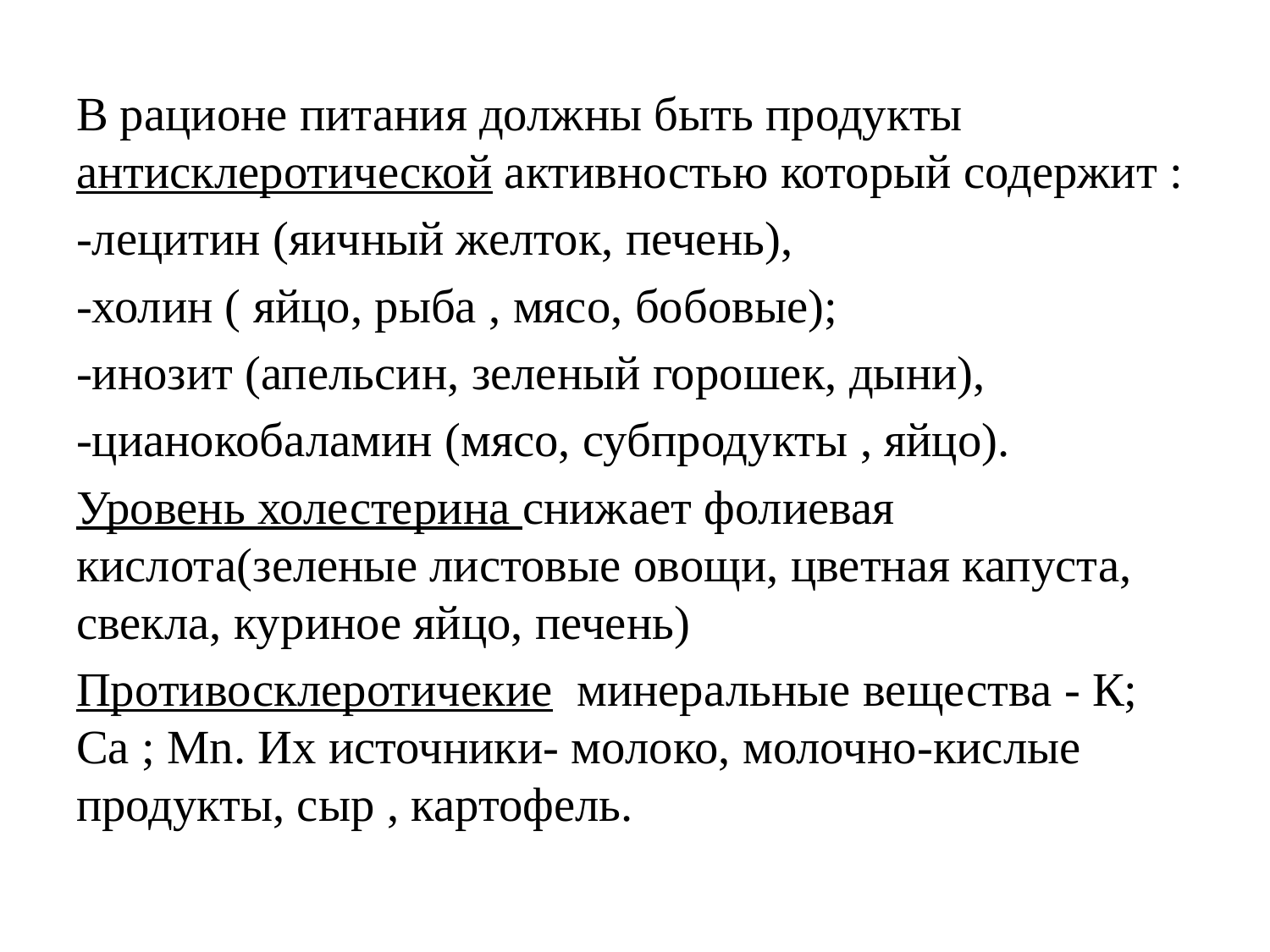

В рационе питания должны быть продукты  антисклеротической активностью который содержит :
-лецитин (яичный желток, печень),
-холин ( яйцо, рыба , мясо, бобовые);
-инозит (апельсин, зеленый горошек, дыни),
-цианокобаламин (мясо, субпродукты , яйцо).
Уровень холестерина снижает фолиевая кислота(зеленые листовые овощи, цветная капуста, свекла, куриное яйцо, печень)
Противосклеротичекие  минеральные вещества - К; Ca ; Мn. Их источники- молоко, молочно-кислые продукты, сыр , картофель.